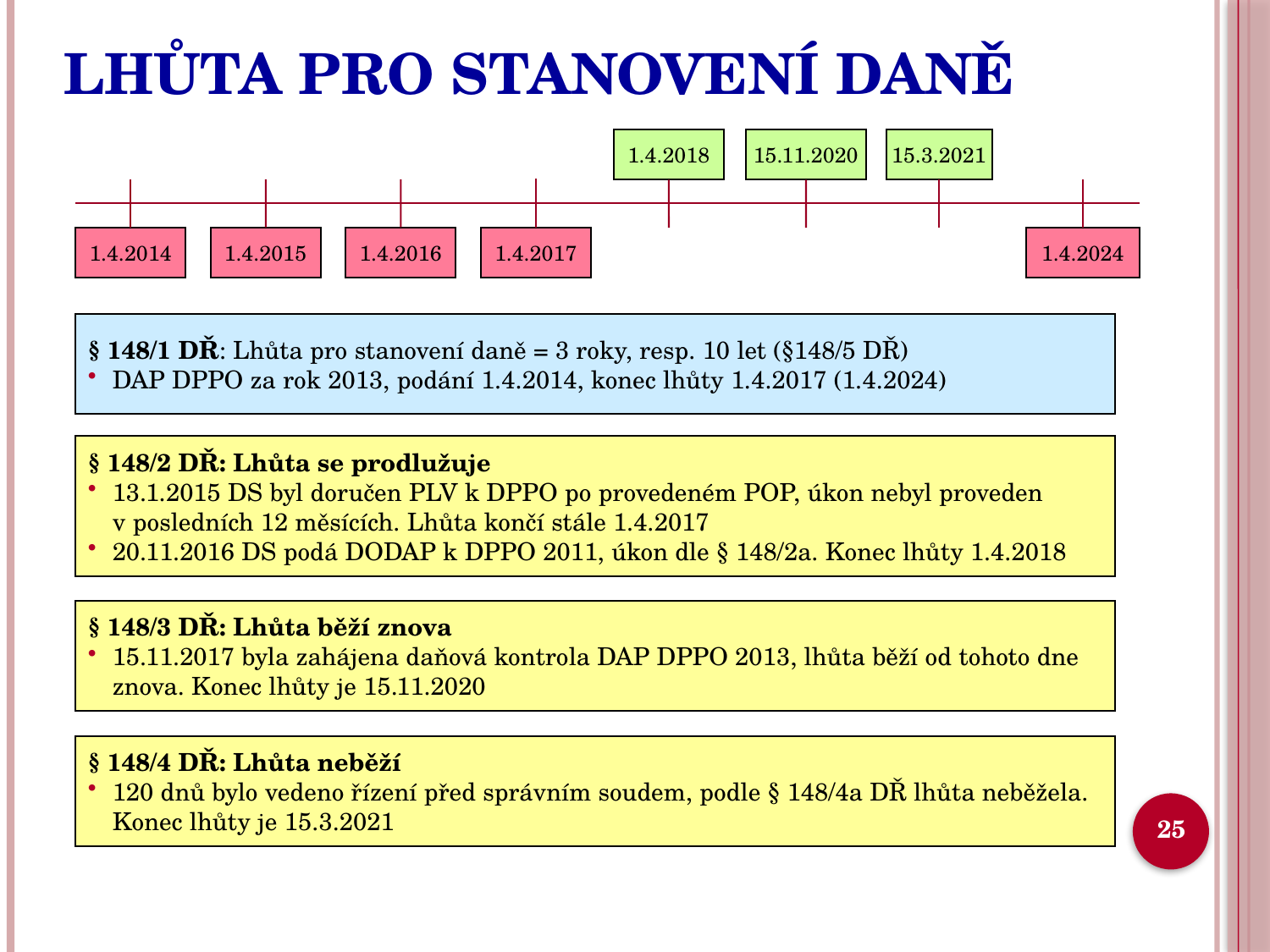

# LHŮTA PRO STANOVENÍ DANĚ
1.4.2018
15.11.2020
15.3.2021
1.4.2017
1.4.2014
1.4.2015
1.4.2016
1.4.2024
§ 148/1 DŘ: Lhůta pro stanovení daně = 3 roky, resp. 10 let (§148/5 DŘ)
DAP DPPO za rok 2013, podání 1.4.2014, konec lhůty 1.4.2017 (1.4.2024)
§ 148/2 DŘ: Lhůta se prodlužuje
13.1.2015 DS byl doručen PLV k DPPO po provedeném POP, úkon nebyl proveden
v posledních 12 měsících. Lhůta končí stále 1.4.2017
20.11.2016 DS podá DODAP k DPPO 2011, úkon dle § 148/2a. Konec lhůty 1.4.2018
§ 148/3 DŘ: Lhůta běží znova
15.11.2017 byla zahájena daňová kontrola DAP DPPO 2013, lhůta běží od tohoto dne
znova. Konec lhůty je 15.11.2020
§ 148/4 DŘ: Lhůta neběží
120 dnů bylo vedeno řízení před správním soudem, podle § 148/4a DŘ lhůta neběžela.
Konec lhůty je 15.3.2021
25